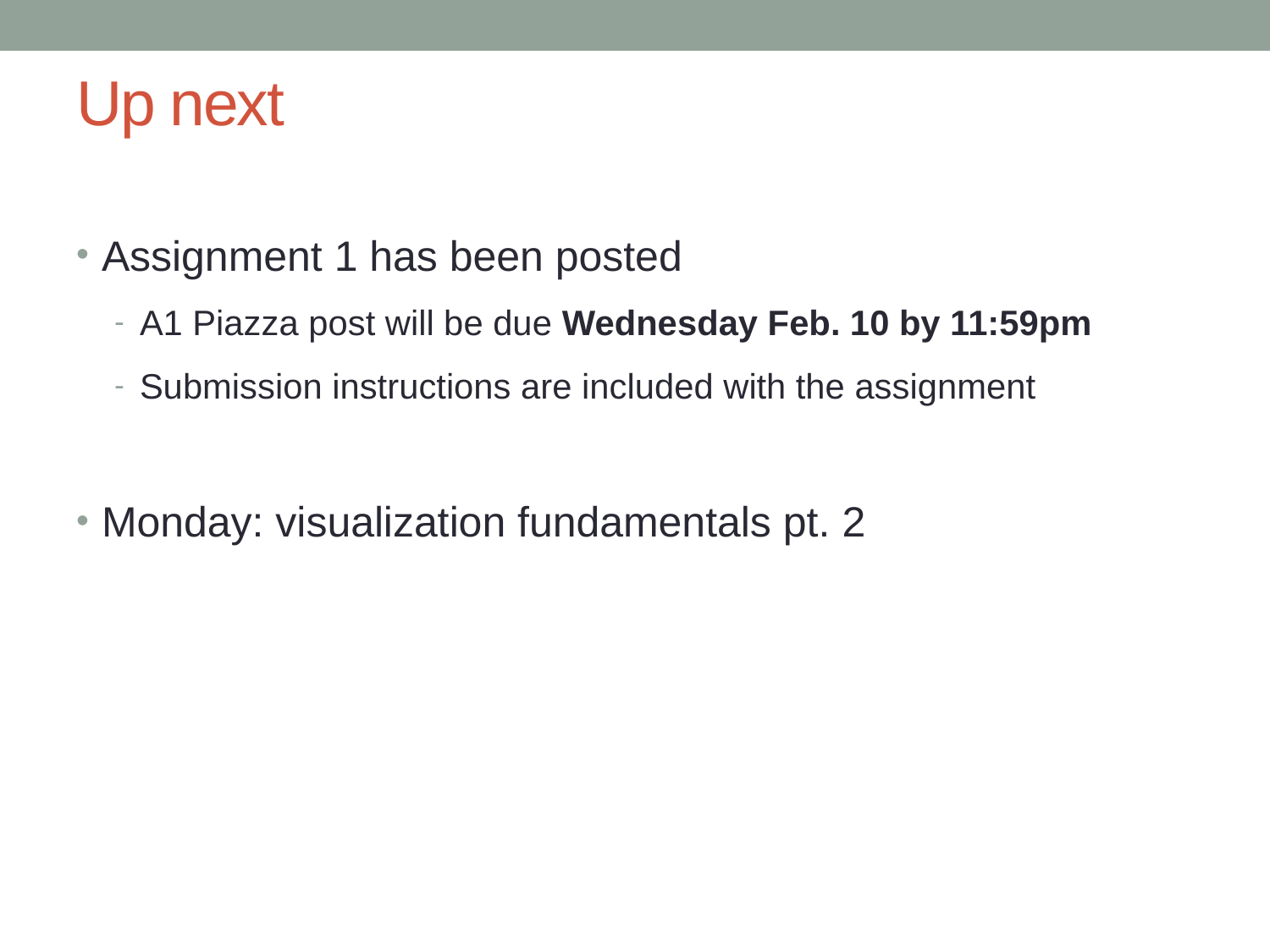

# Up next
Assignment 1 has been posted
A1 Piazza post will be due Wednesday Feb. 10 by 11:59pm
Submission instructions are included with the assignment

Monday: visualization fundamentals pt. 2